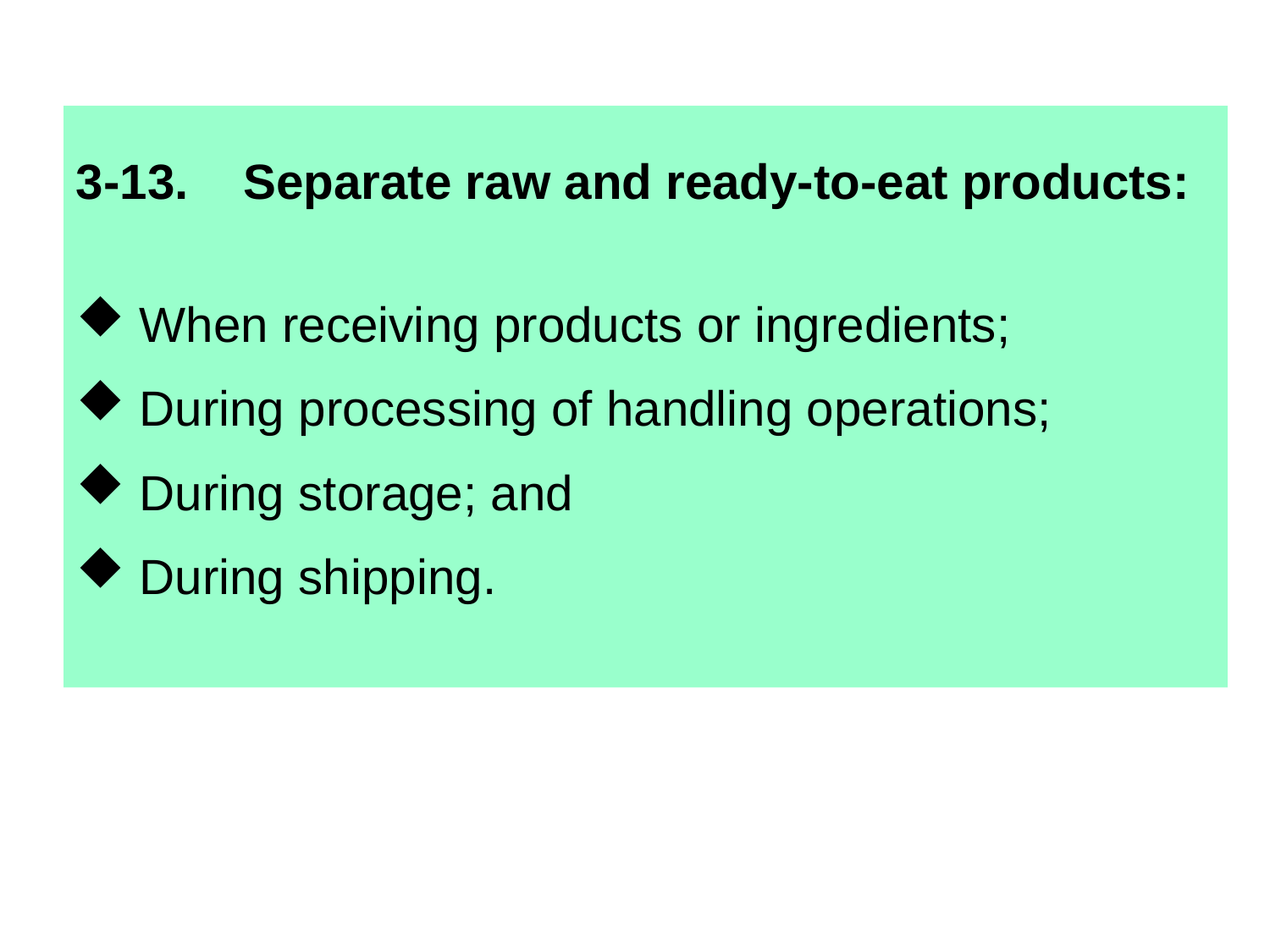

3-13.    Separate raw and ready-to-eat products:

When receiving products or ingredients;
During processing of handling operations;
During storage; and
During shipping.